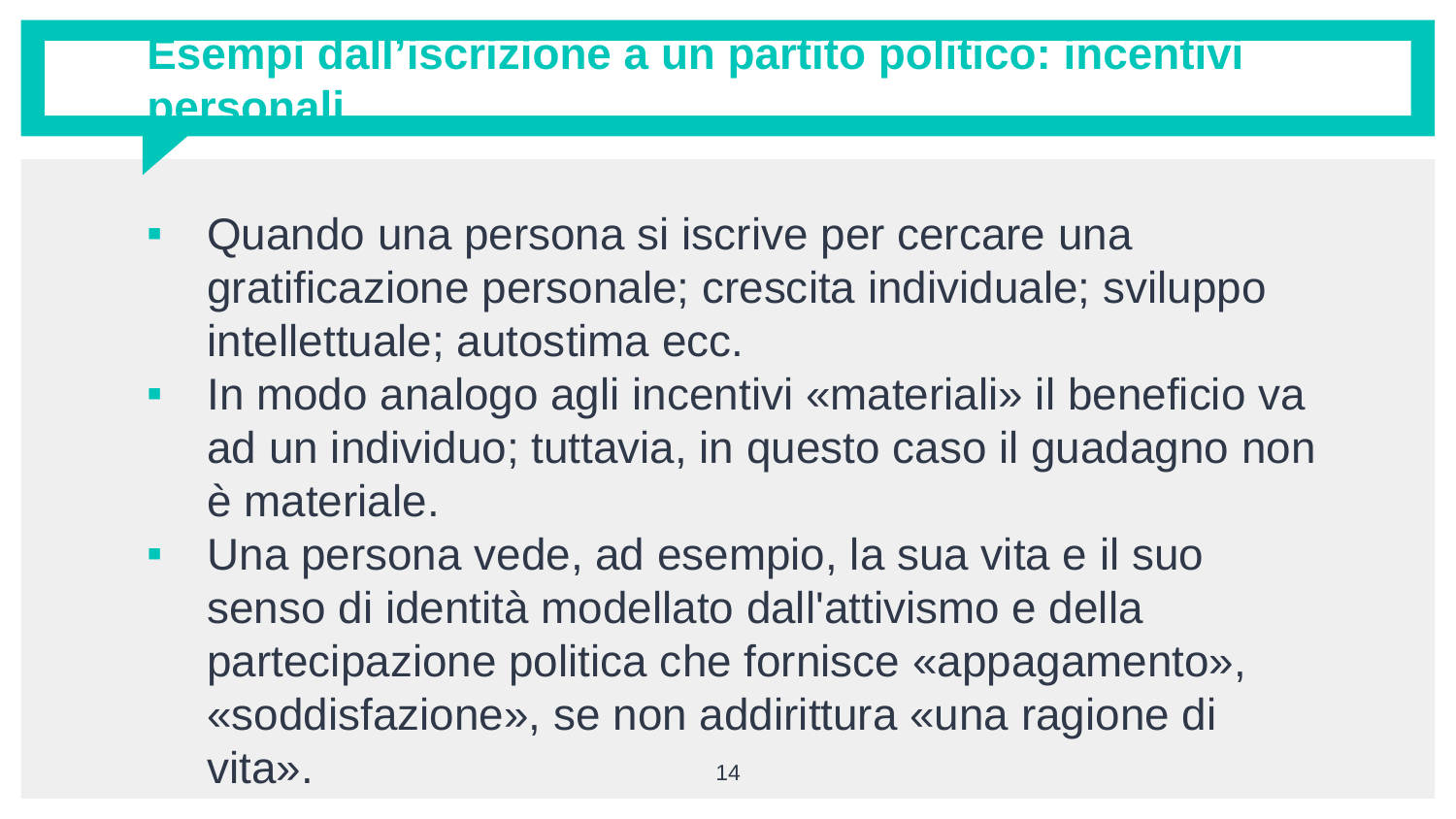

# Esempi dall’iscrizione a un partito politico: incentivi personali

Quando una persona si iscrive per cercare una gratificazione personale; crescita individuale; sviluppo intellettuale; autostima ecc.
In modo analogo agli incentivi «materiali» il beneficio va ad un individuo; tuttavia, in questo caso il guadagno non è materiale.
Una persona vede, ad esempio, la sua vita e il suo senso di identità modellato dall'attivismo e della partecipazione politica che fornisce «appagamento», «soddisfazione», se non addirittura «una ragione di vita».
14